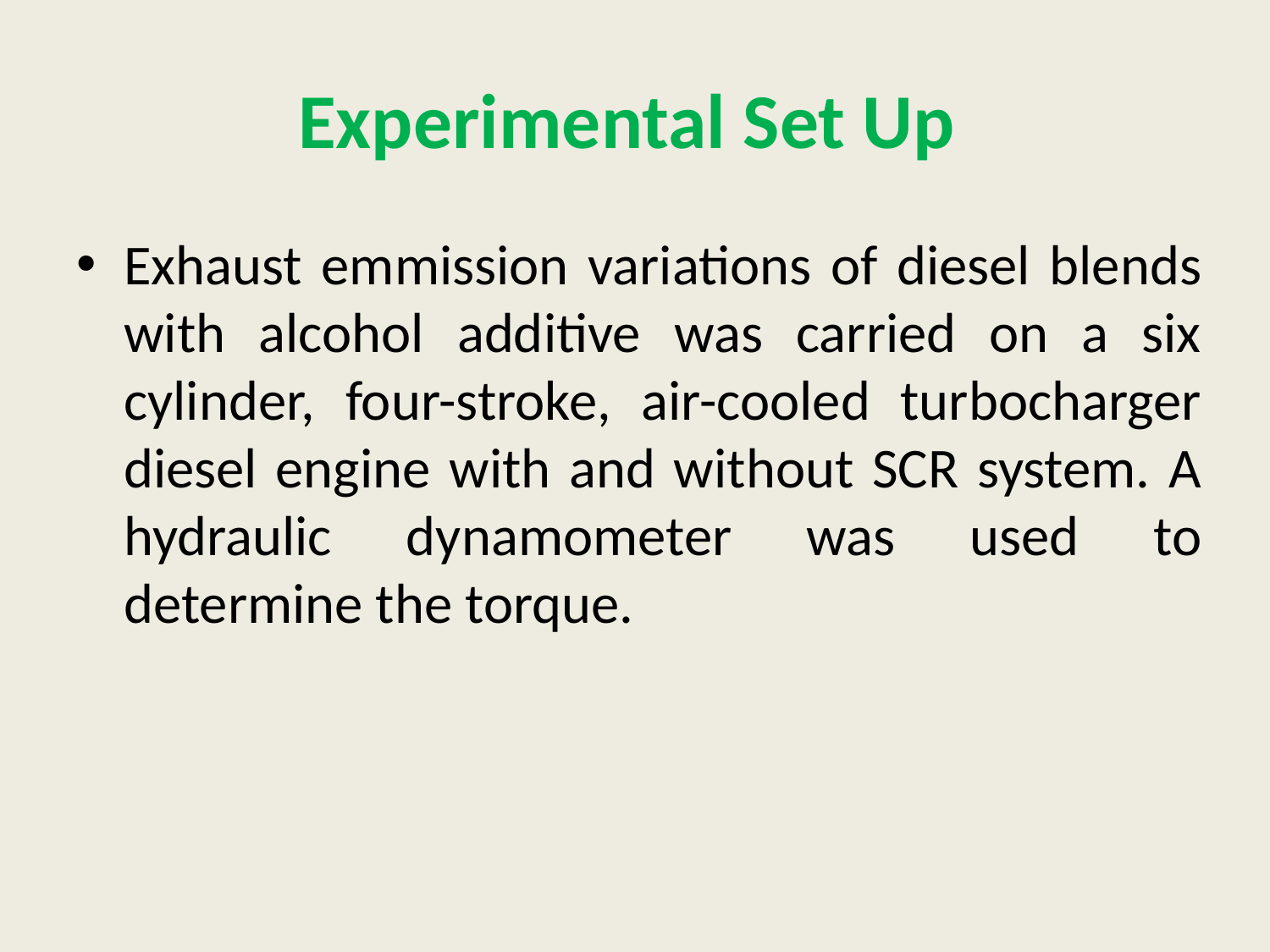

# Experimental Set Up
Exhaust emmission variations of diesel blends with alcohol additive was carried on a six cylinder, four-stroke, air-cooled turbocharger diesel engine with and without SCR system. A hydraulic dynamometer was used to determine the torque.